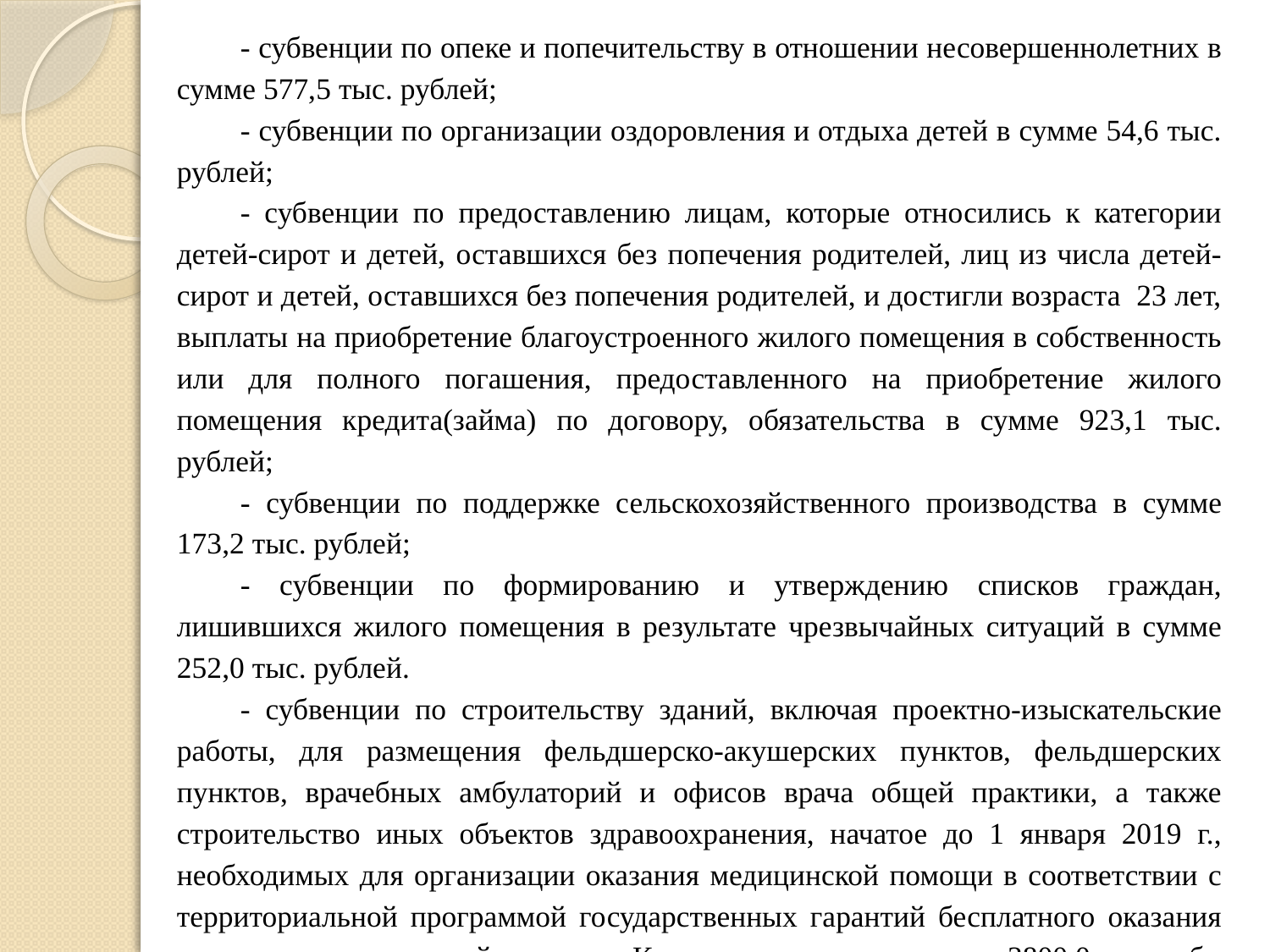

- субвенции по опеке и попечительству в отношении несовершеннолетних в сумме 577,5 тыс. рублей;
- субвенции по организации оздоровления и отдыха детей в сумме 54,6 тыс. рублей;
- субвенции по предоставлению лицам, которые относились к категории детей-сирот и детей, оставшихся без попечения родителей, лиц из числа детей-сирот и детей, оставшихся без попечения родителей, и достигли возраста  23 лет, выплаты на приобретение благоустроенного жилого помещения в собственность или для полного погашения, предоставленного на приобретение жилого помещения кредита(займа) по договору, обязательства в сумме 923,1 тыс. рублей;
- субвенции по поддержке сельскохозяйственного производства в сумме 173,2 тыс. рублей;
- субвенции по формированию и утверждению списков граждан, лишившихся жилого помещения в результате чрезвычайных ситуаций в сумме 252,0 тыс. рублей.
- субвенции по строительству зданий, включая проектно-изыскательские работы, для размещения фельдшерско-акушерских пунктов, фельдшерских пунктов, врачебных амбулаторий и офисов врача общей практики, а также строительство иных объектов здравоохранения, начатое до 1 января 2019 г., необходимых для организации оказания медицинской помощи в соответствии с территориальной программой государственных гарантий бесплатного оказания гражданам медицинской помощи в Краснодарском крае в сумме 3800,0 тыс. руб.